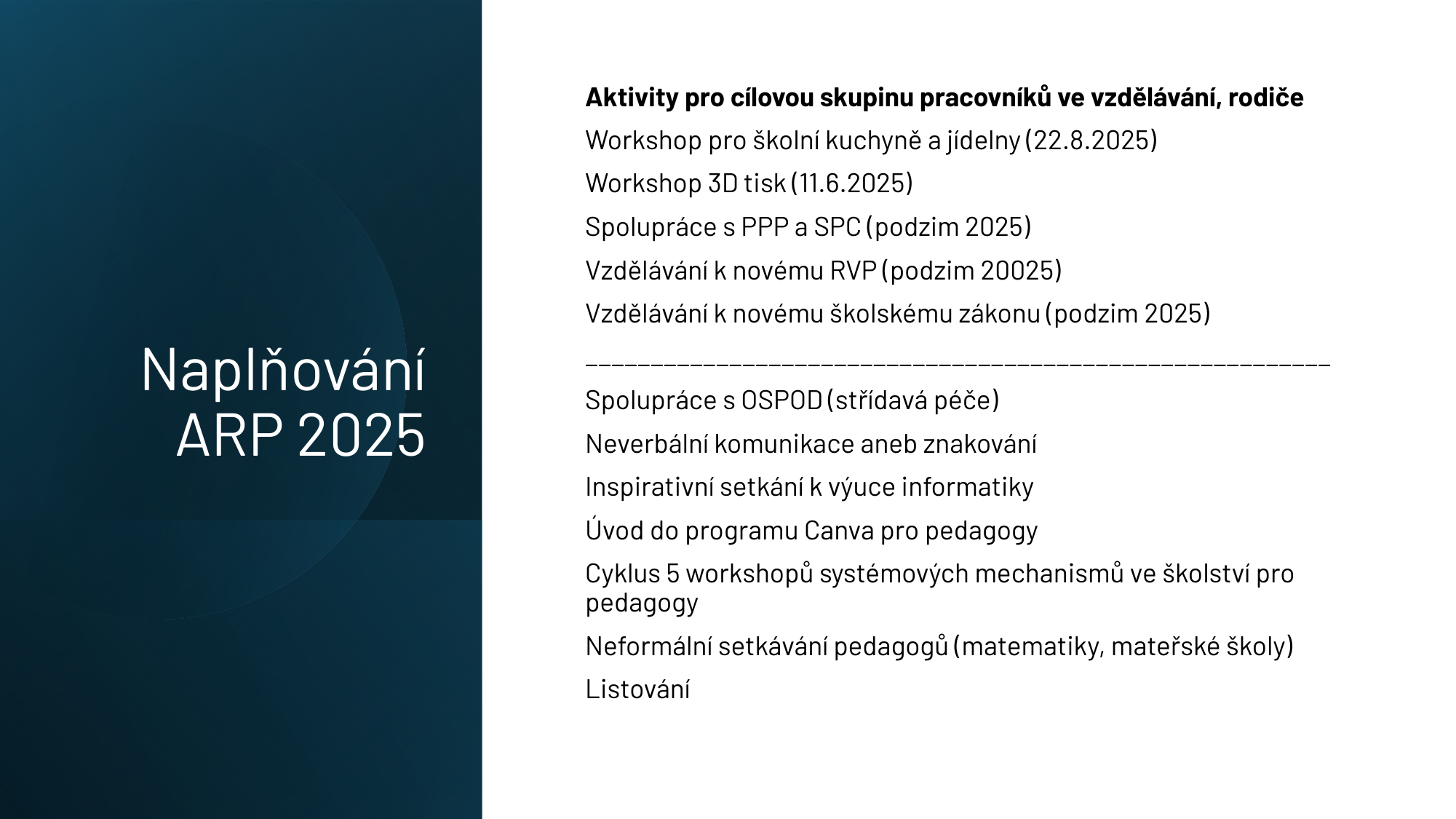

# Naplňování ARP 2025
Aktivity pro cílovou skupinu pracovníků ve vzdělávání, rodiče
Workshop pro školní kuchyně a jídelny (22.8.2025)
Workshop 3D tisk (11.6.2025)
Spolupráce s PPP a SPC (podzim 2025)
Vzdělávání k novému RVP (podzim 20025)
Vzdělávání k novému školskému zákonu (podzim 2025)
_________________________________________________________
Spolupráce s OSPOD (střídavá péče)
Neverbální komunikace aneb znakování
Inspirativní setkání k výuce informatiky
Úvod do programu Canva pro pedagogy
Cyklus 5 workshopů systémových mechanismů ve školství pro pedagogy
Neformální setkávání pedagogů (matematiky, mateřské školy)
Listování